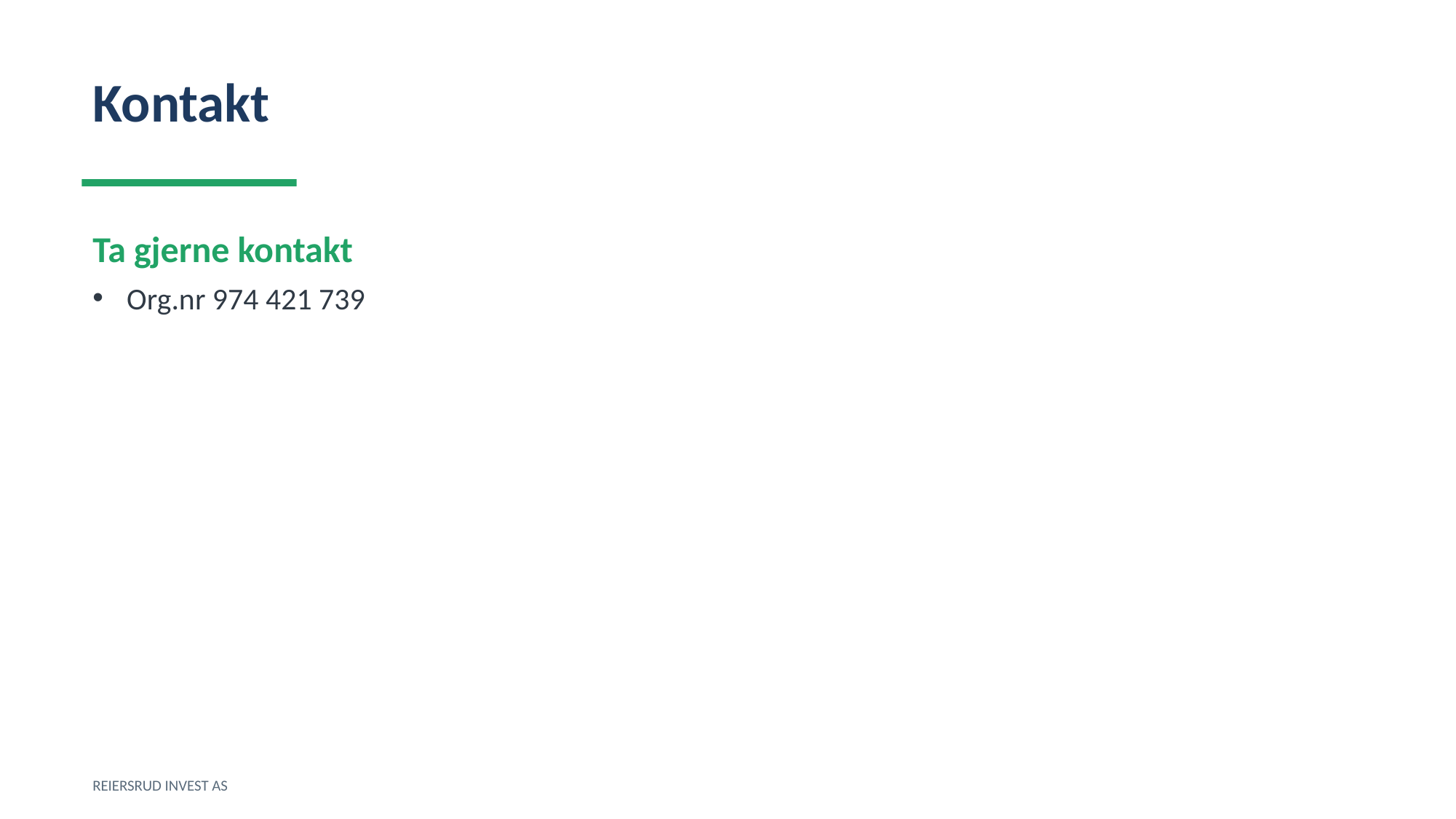

Kontakt

Ta gjerne kontakt
Org.nr 974 421 739
REIERSRUD INVEST AS